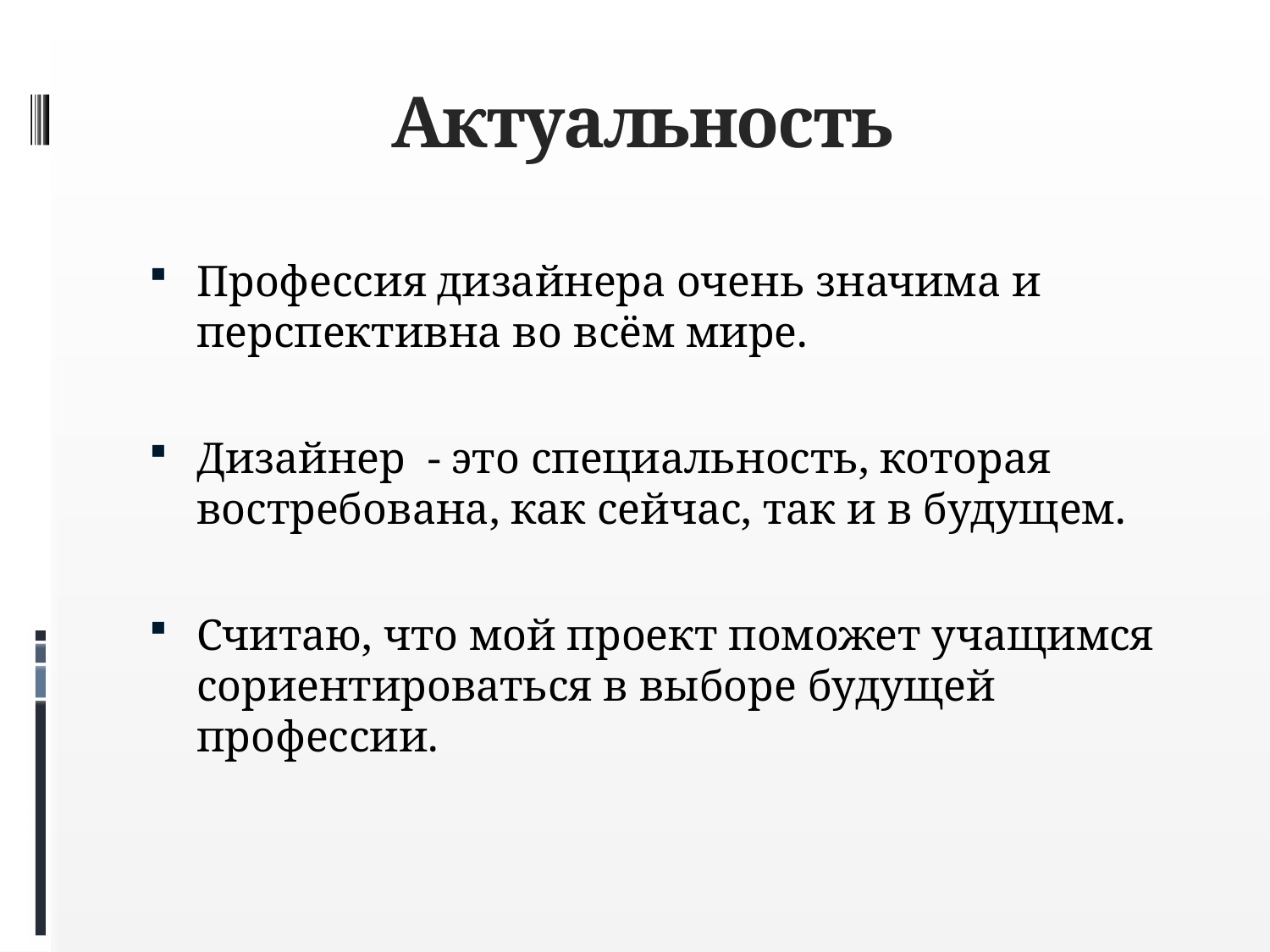

# Актуальность
Профессия дизайнера очень значима и перспективна во всём мире.

Дизайнер  - это специальность, которая востребована, как сейчас, так и в будущем.

Считаю, что мой проект поможет учащимся сориентироваться в выборе будущей профессии.